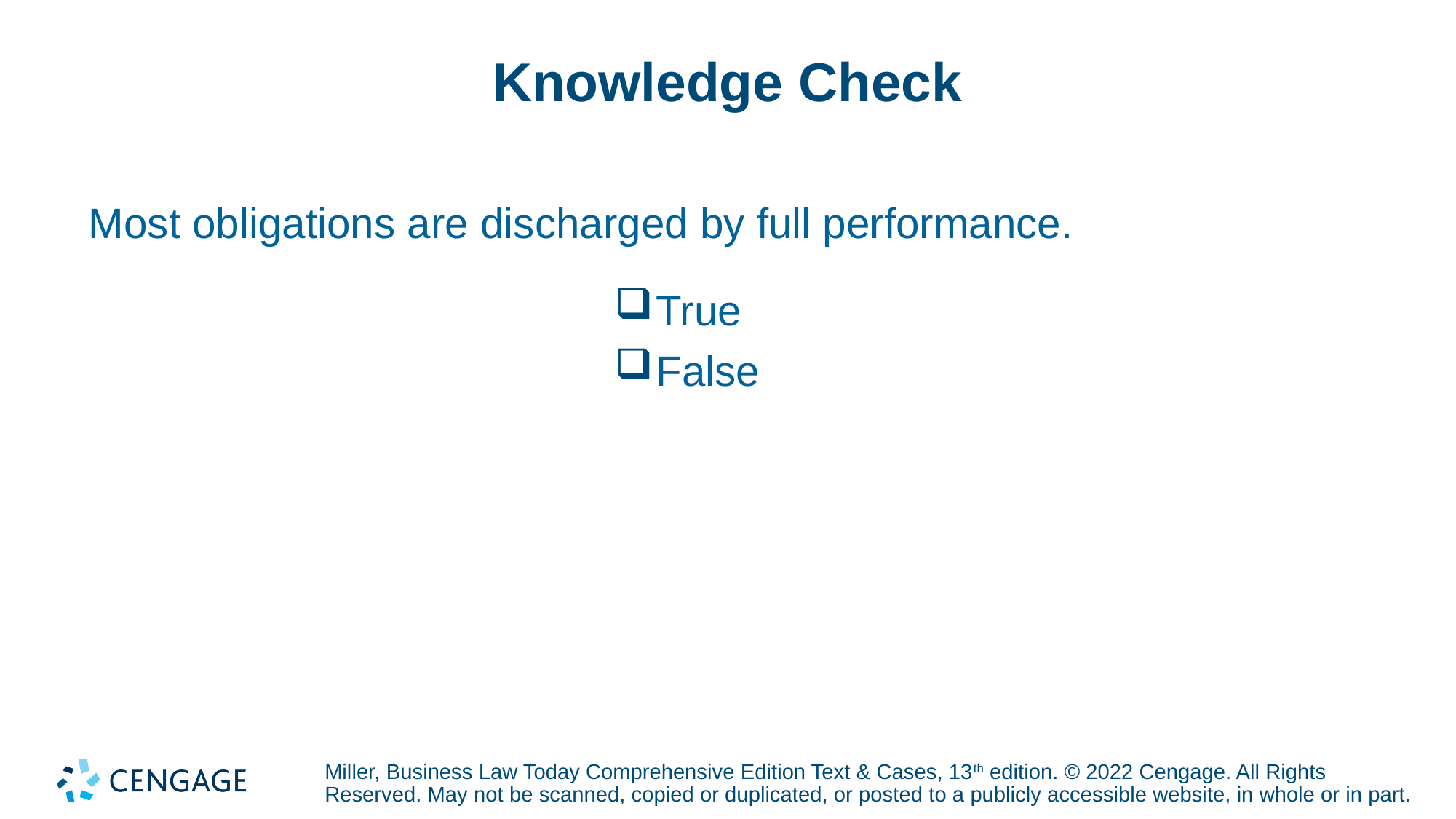

# Knowledge Check
Most obligations are discharged by full performance.
True
False